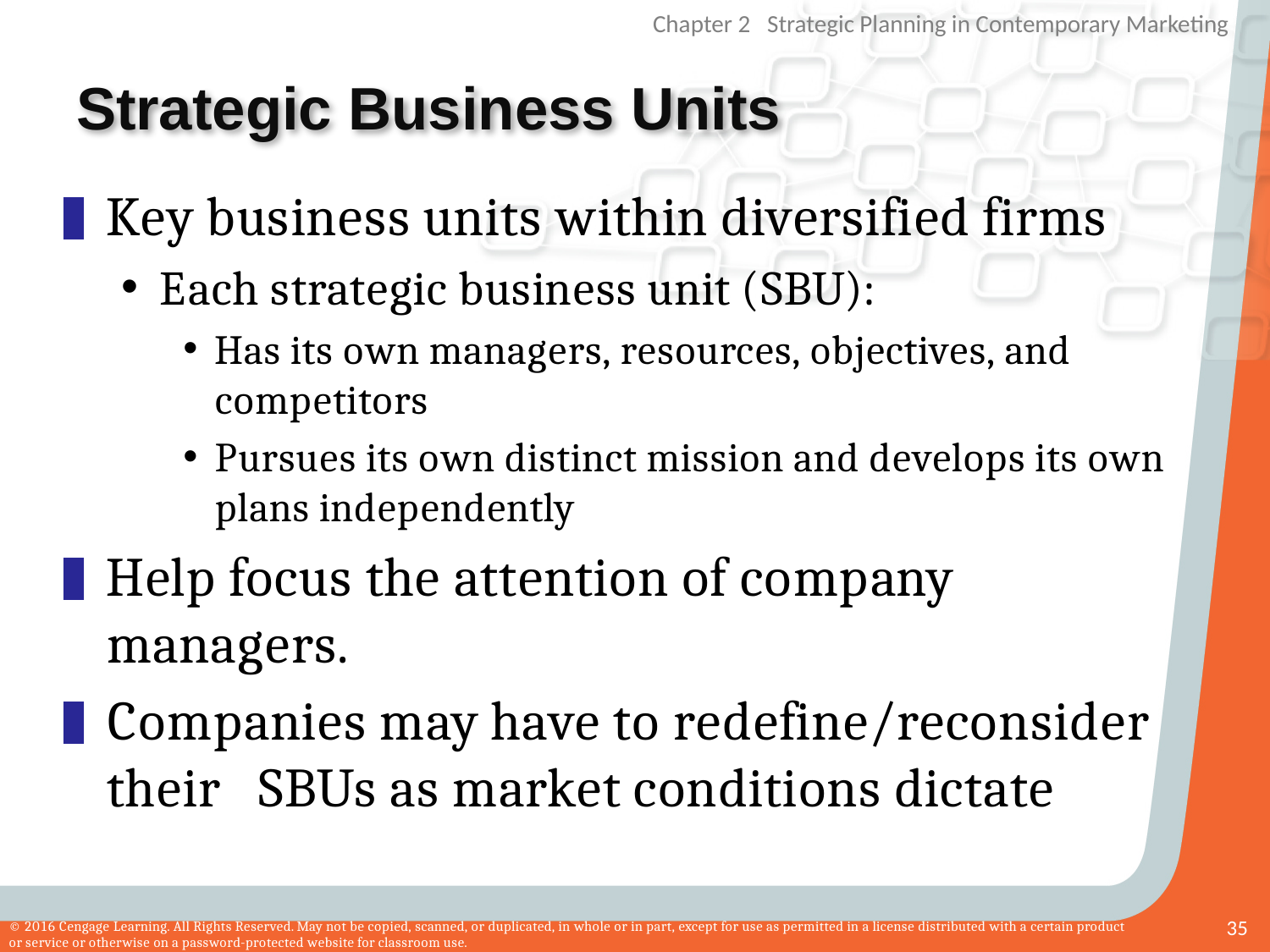

# Strategic Business Units
Key business units within diversified firms
Each strategic business unit (SBU):
Has its own managers, resources, objectives, and competitors
Pursues its own distinct mission and develops its own plans independently
Help focus the attention of company managers.
Companies may have to redefine/reconsider their   SBUs as market conditions dictate
35